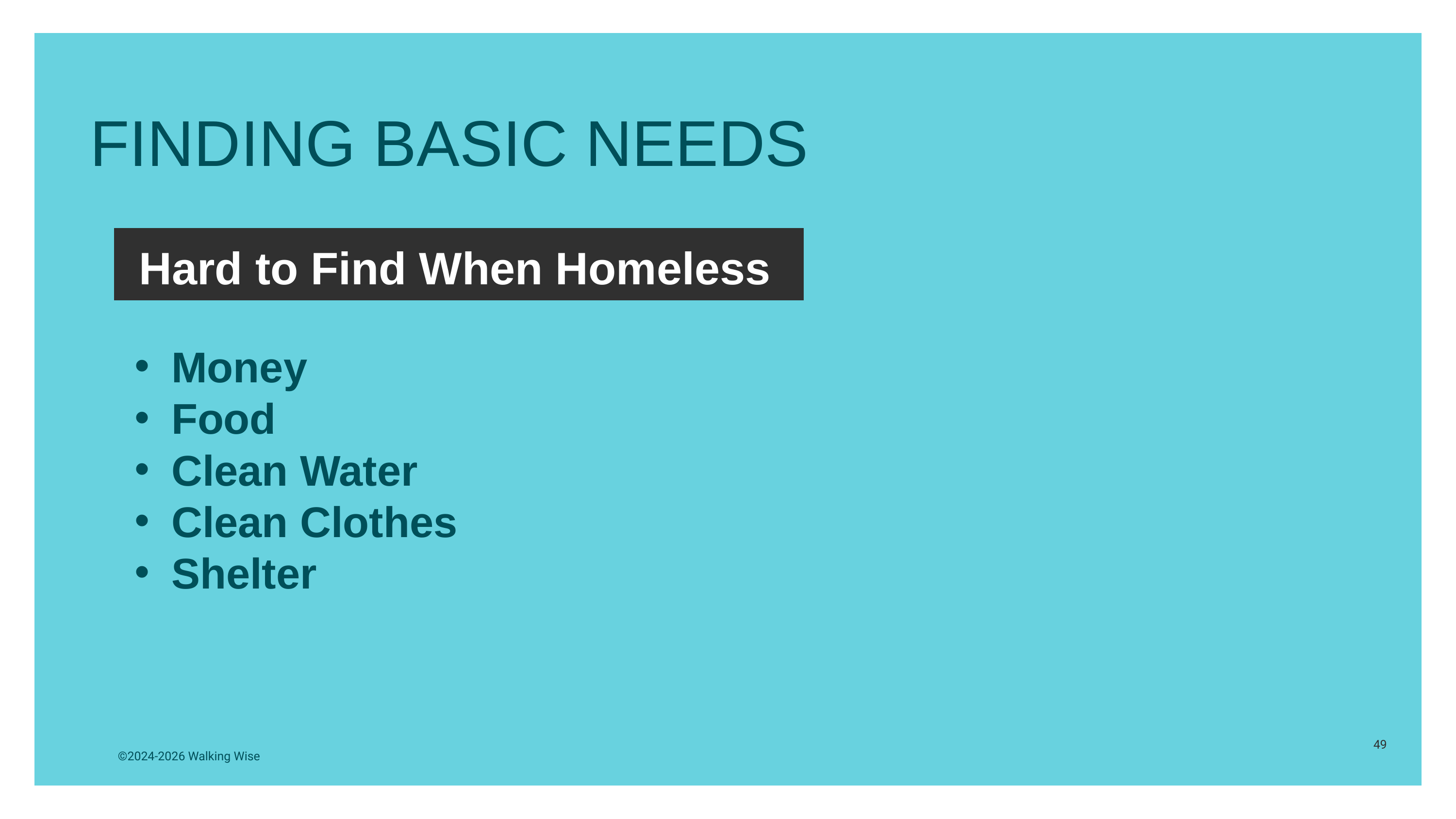

FINDING BASIC NEEDS

Hard to Find When Homeless
Money
Food
Clean Water
Clean Clothes
Shelter
49
©2024-2026 Walking Wise